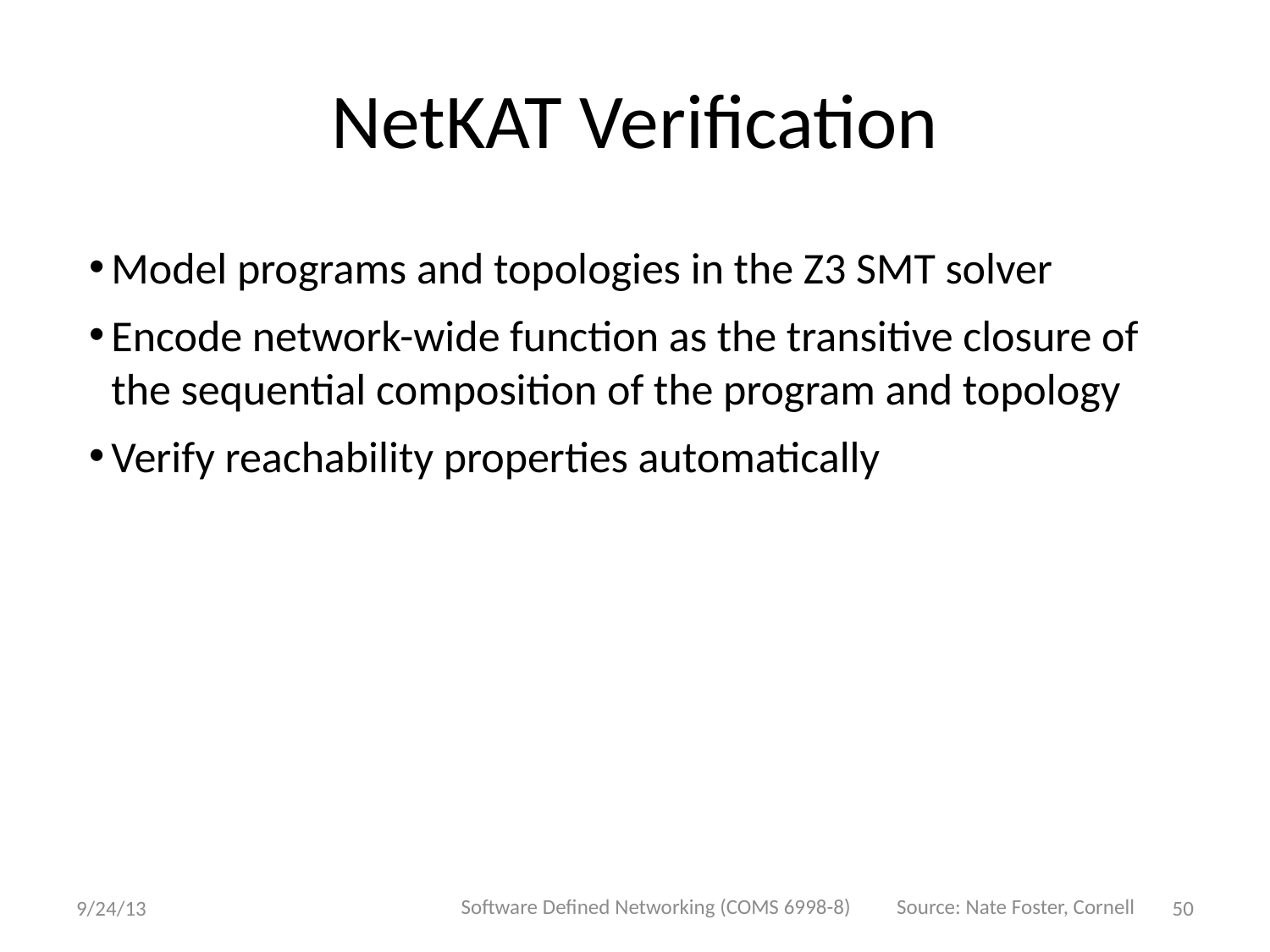

# NetKAT Verification
Model programs and topologies in the Z3 SMT solver
Encode network-wide function as the transitive closure of the sequential composition of the program and topology
Verify reachability properties automatically
Software Defined Networking (COMS 6998-8)
Source: Nate Foster, Cornell
9/24/13
50